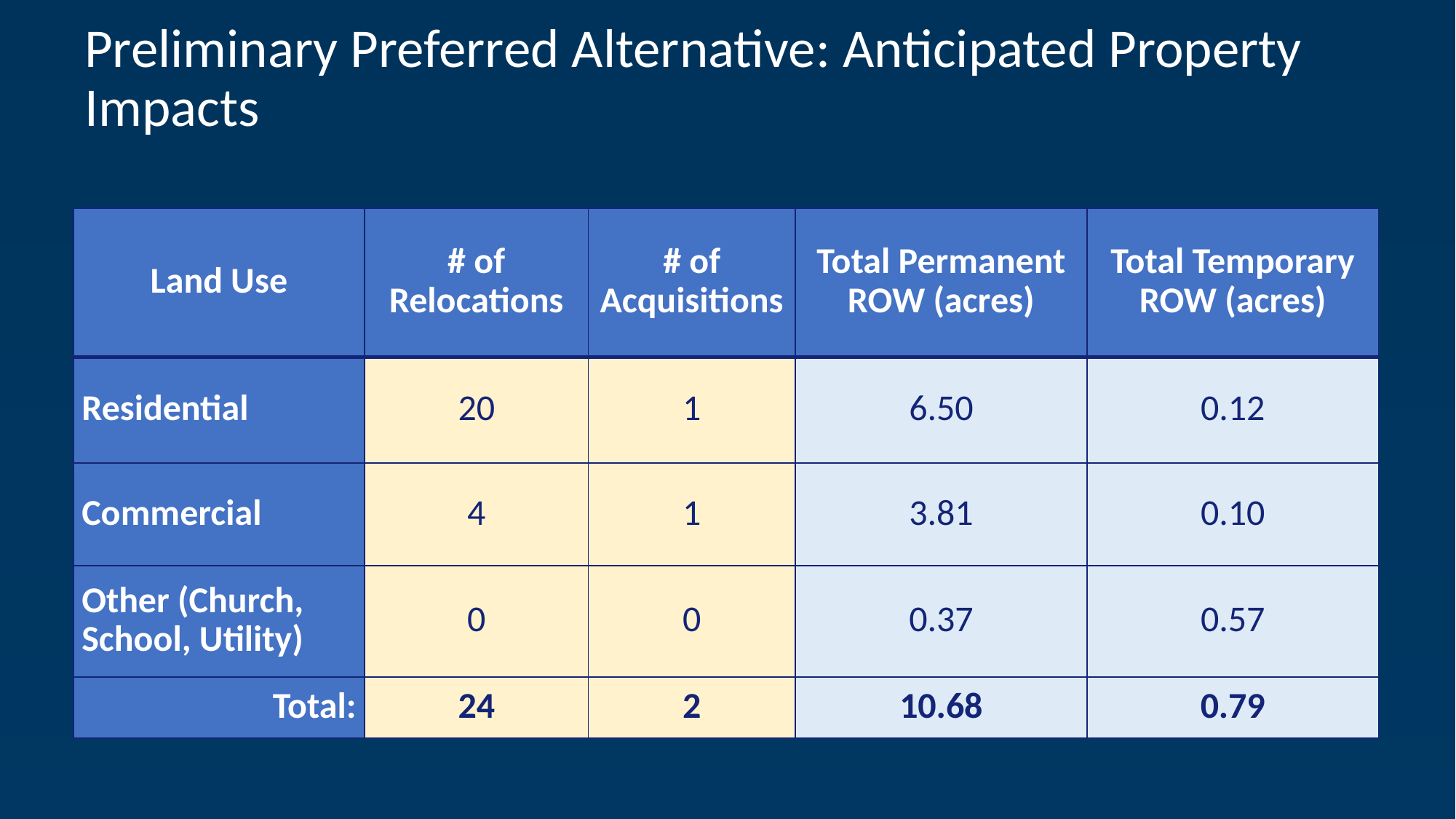

# Preliminary Preferred Alternative: Anticipated Property Impacts
| Land Use | # of Relocations | # of Acquisitions | Total Permanent ROW (acres) | Total Temporary ROW (acres) |
| --- | --- | --- | --- | --- |
| Residential | 20 | 1 | 6.50 | 0.12 |
| Commercial | 4 | 1 | 3.81 | 0.10 |
| Other (Church, School, Utility) | 0 | 0 | 0.37 | 0.57 |
| Total: | 24 | 2 | 10.68 | 0.79 |